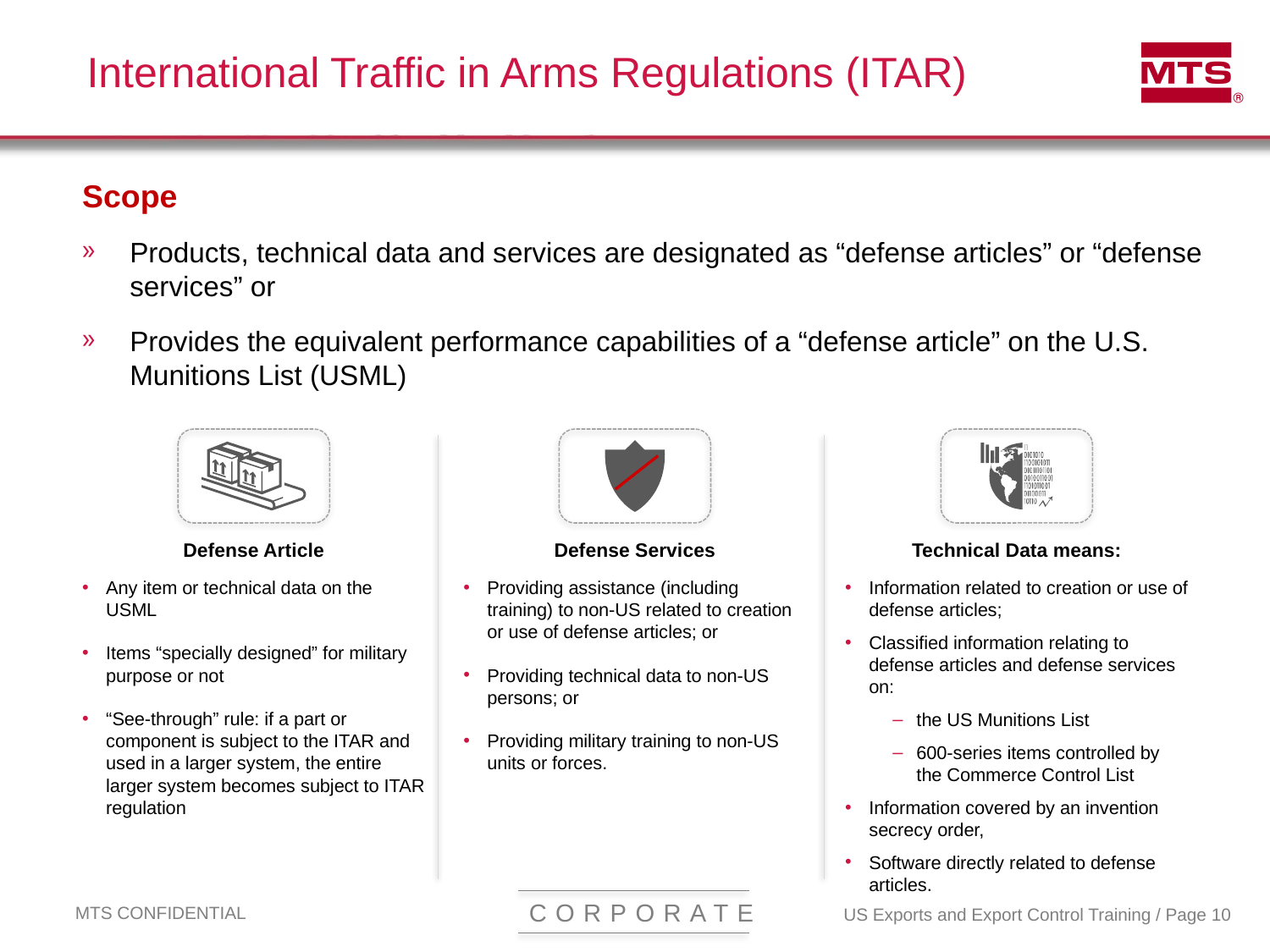

# International Traffic in Arms Regulations (ITAR)
Scope
Products, technical data and services are designated as “defense articles” or “defense services” or
Provides the equivalent performance capabilities of a “defense article” on the U.S. Munitions List (USML)

Defense Article
Defense Services
Technical Data means:
Any item or technical data on the USML
Items “specially designed” for military purpose or not
“See-through” rule: if a part or component is subject to the ITAR and used in a larger system, the entire larger system becomes subject to ITAR regulation
Providing assistance (including training) to non-US related to creation or use of defense articles; or
Providing technical data to non-US persons; or
Providing military training to non-US units or forces.
Information related to creation or use of defense articles;
Classified information relating to defense articles and defense services on:
the US Munitions List
600-series items controlled by the Commerce Control List
Information covered by an invention secrecy order,
Software directly related to defense articles.